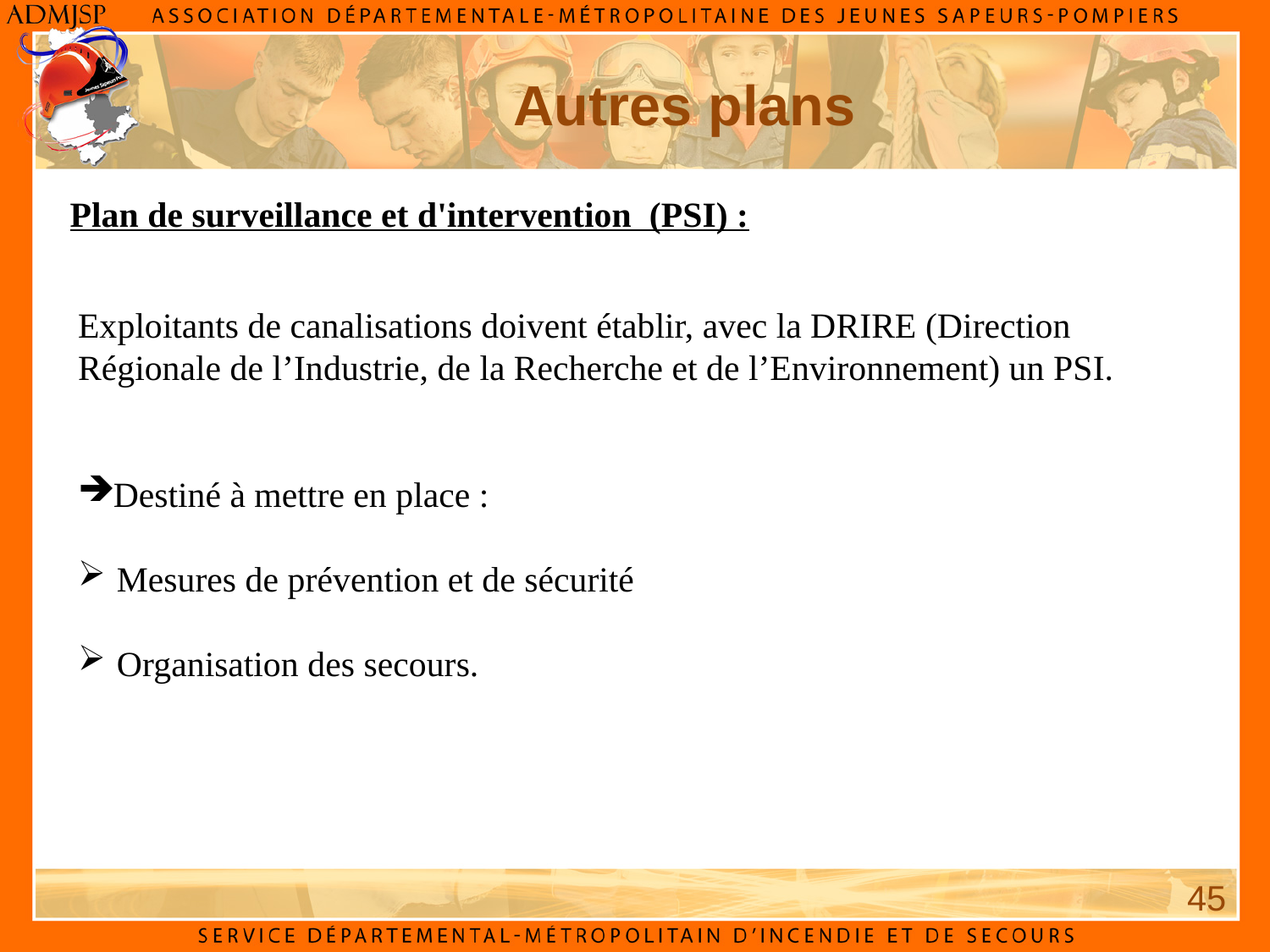

Autres plans
Plan de surveillance et d'intervention  (PSI) :
Exploitants de canalisations doivent établir, avec la DRIRE (Direction Régionale de l’Industrie, de la Recherche et de l’Environnement) un PSI.

Destiné à mettre en place :

 Mesures de prévention et de sécurité

 Organisation des secours.
45